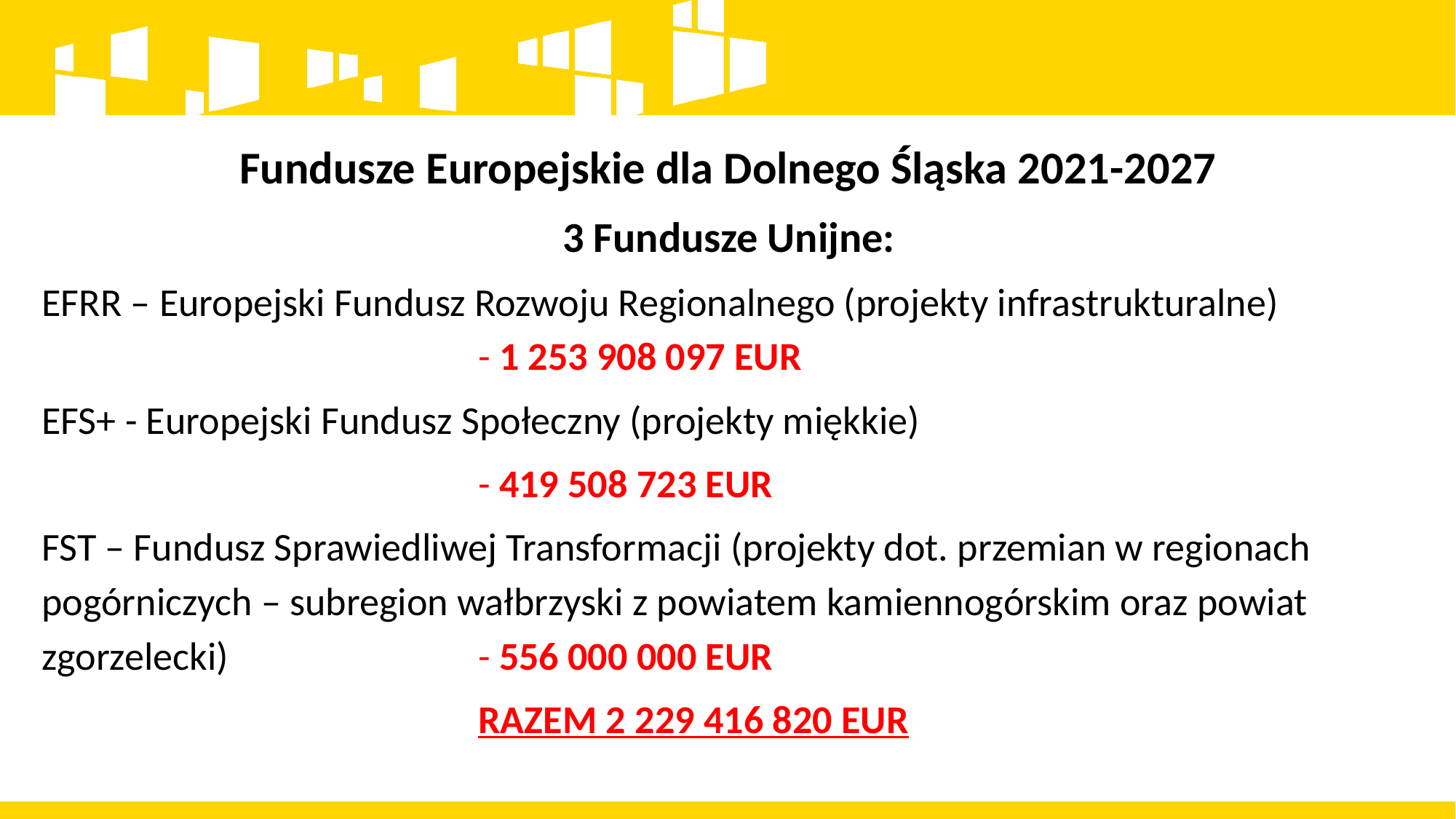

Fundusze Europejskie dla Dolnego Śląska 2021-2027
3 Fundusze Unijne:
EFRR – Europejski Fundusz Rozwoju Regionalnego (projekty infrastrukturalne) 					- 1 253 908 097 EUR
EFS+ - Europejski Fundusz Społeczny (projekty miękkie)
				- 419 508 723 EUR
FST – Fundusz Sprawiedliwej Transformacji (projekty dot. przemian w regionach pogórniczych – subregion wałbrzyski z powiatem kamiennogórskim oraz powiat zgorzelecki) 			- 556 000 000 EUR
				RAZEM 2 229 416 820 EUR